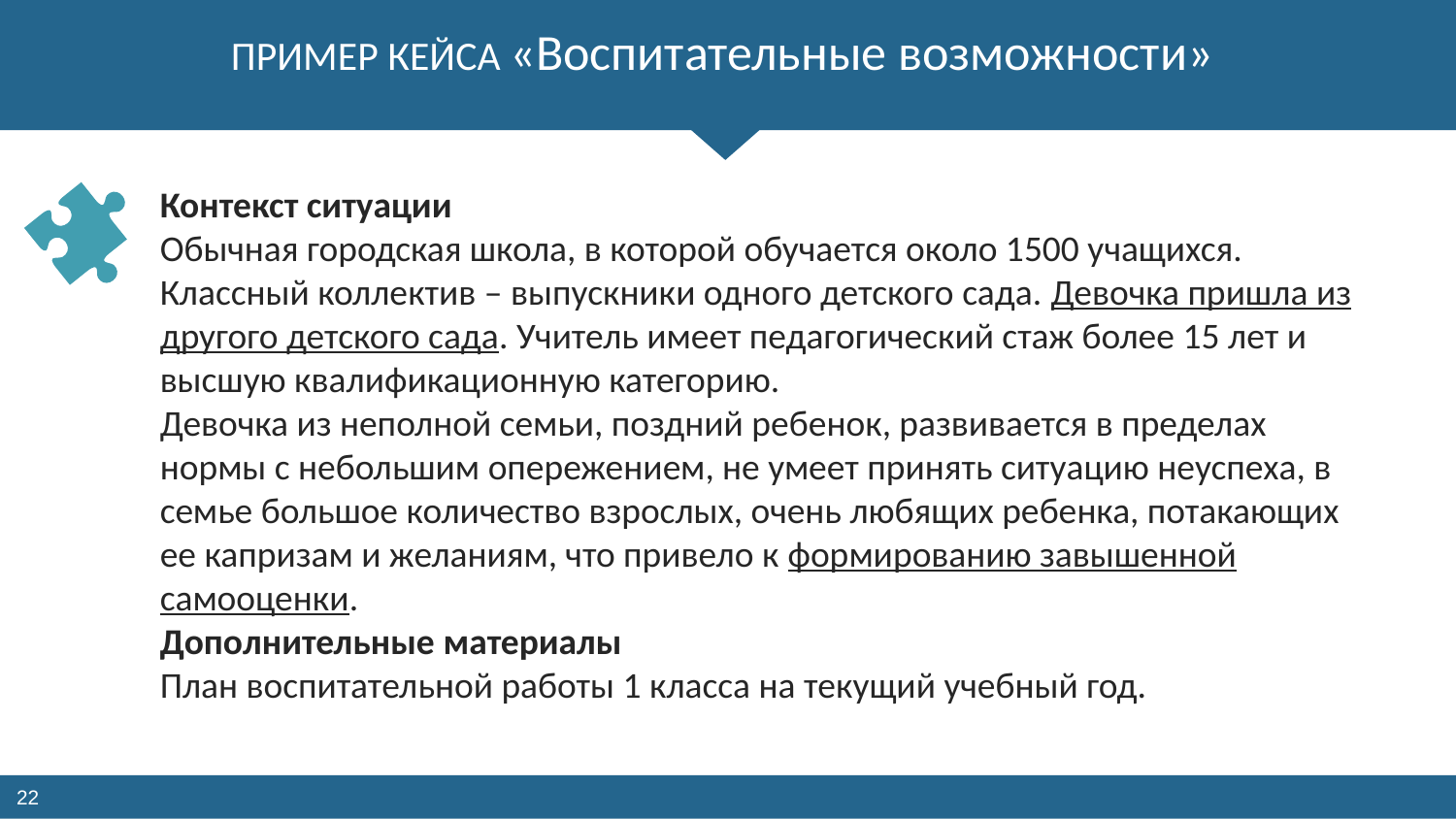

# ПРИМЕР КЕЙСА «Воспитательные возможности»
Контекст ситуации
Обычная городская школа, в которой обучается около 1500 учащихся. Классный коллектив – выпускники одного детского сада. Девочка пришла из другого детского сада. Учитель имеет педагогический стаж более 15 лет и высшую квалификационную категорию.
Девочка из неполной семьи, поздний ребенок, развивается в пределах нормы с небольшим опережением, не умеет принять ситуацию неуспеха, в семье большое количество взрослых, очень любящих ребенка, потакающих ее капризам и желаниям, что привело к формированию завышенной самооценки.
Дополнительные материалы
План воспитательной работы 1 класса на текущий учебный год.